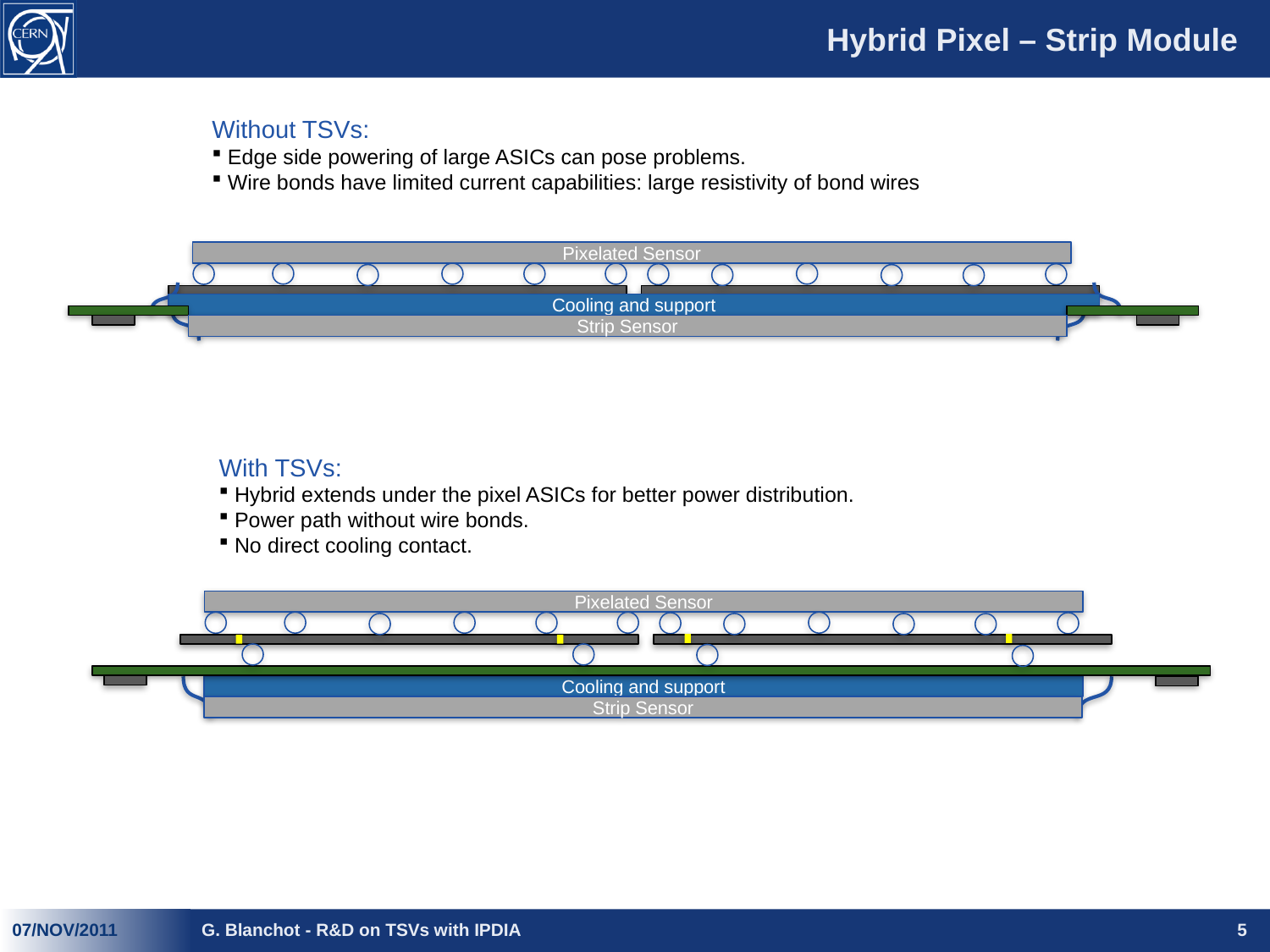

# Hybrid Pixel – Strip Module
Without TSVs:
 Edge side powering of large ASICs can pose problems.
 Wire bonds have limited current capabilities: large resistivity of bond wires
Pixelated Sensor

Cooling and support

Strip Sensor

With TSVs:
 Hybrid extends under the pixel ASICs for better power distribution.
 Power path without wire bonds.
 No direct cooling contact.

Pixelated Sensor

Cooling and support

Strip Sensor
07/NOV/2011
G. Blanchot - R&D on TSVs with IPDIA
5